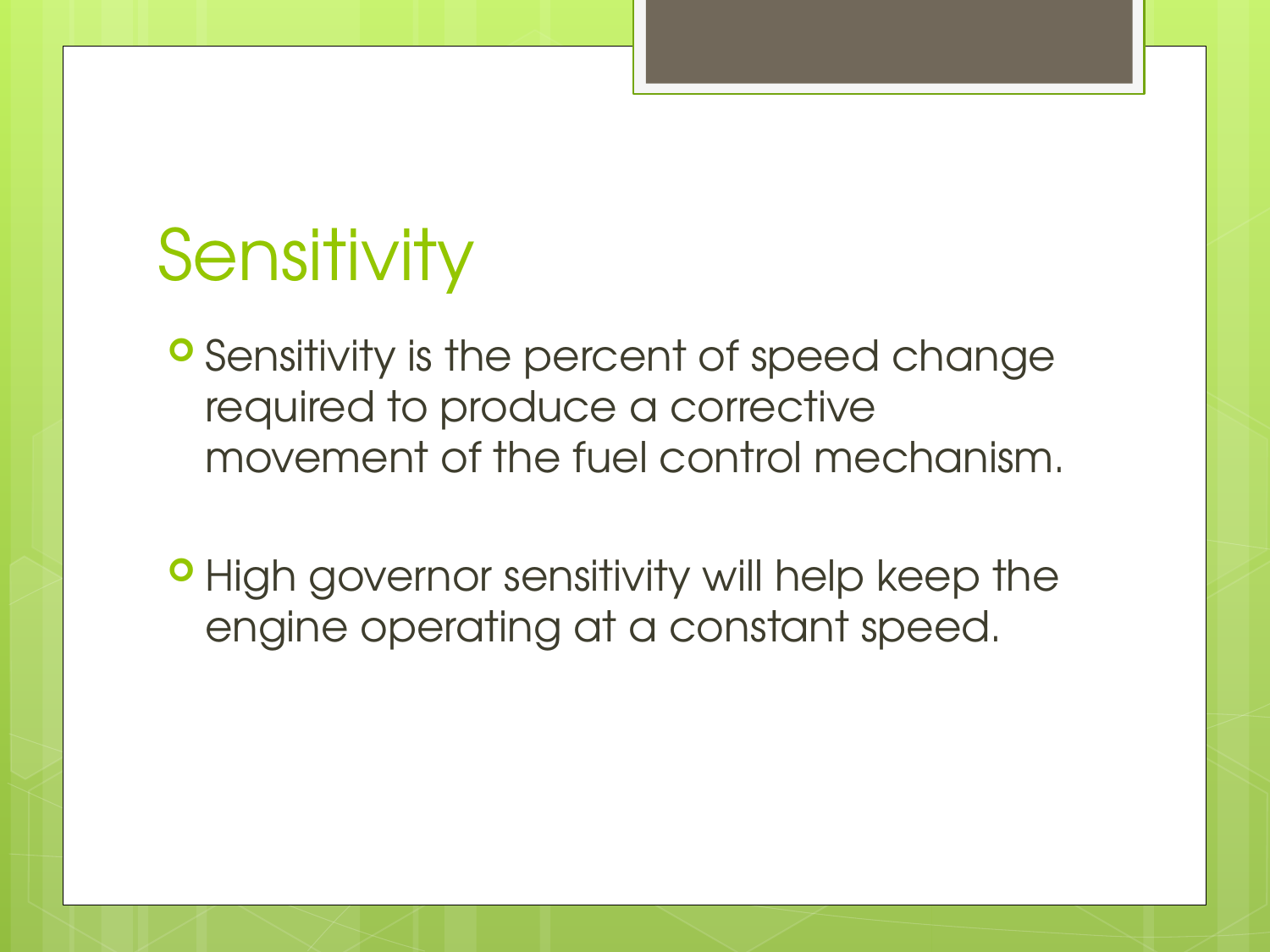

# Sensitivity
Sensitivity is the percent of speed change required to produce a corrective movement of the fuel control mechanism.

High governor sensitivity will help keep the engine operating at a constant speed.